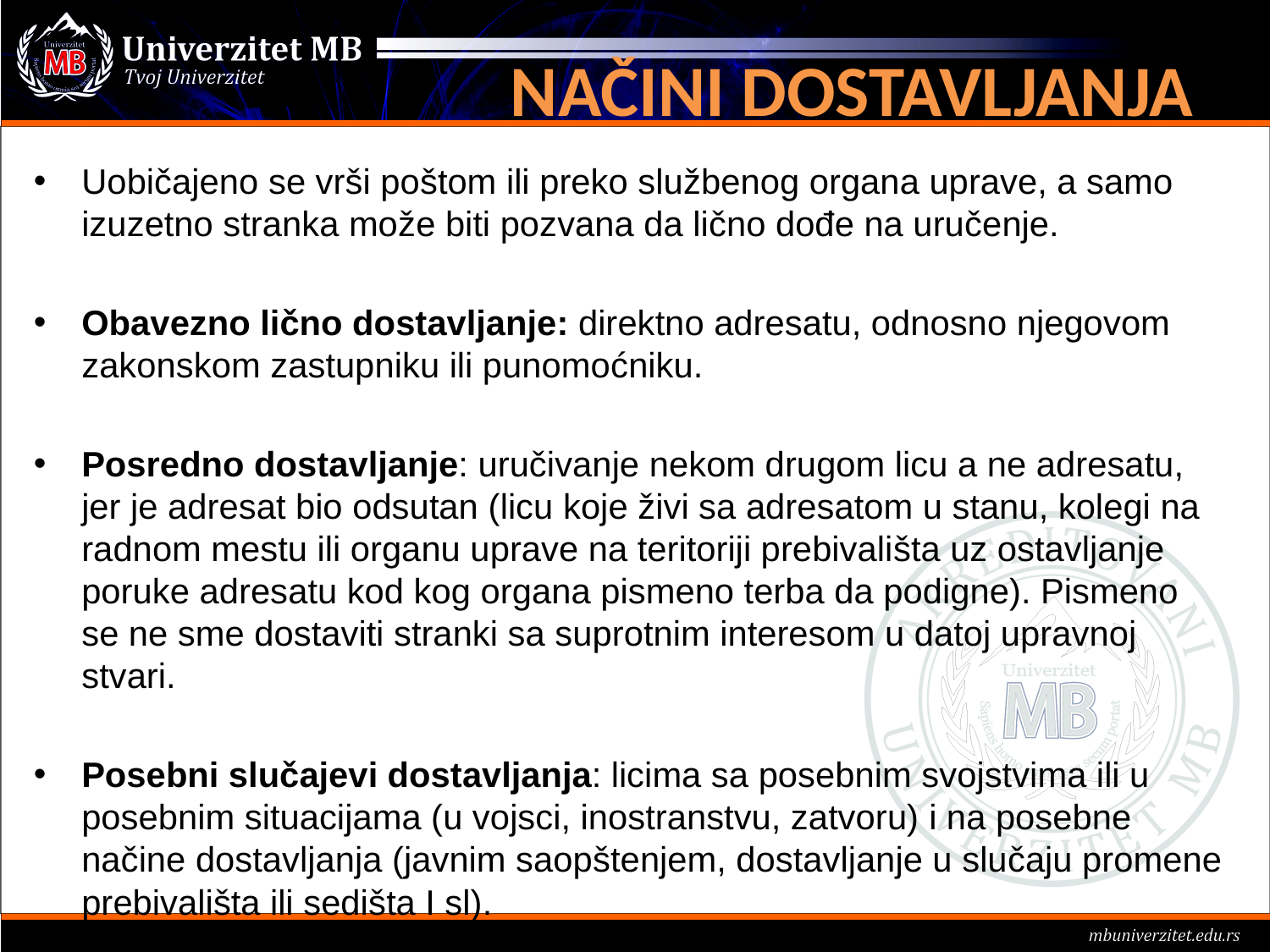

# NAČINI DOSTAVLJANJA
Uobičajeno se vrši poštom ili preko službenog organa uprave, a samo izuzetno stranka može biti pozvana da lično dođe na uručenje.

Obavezno lično dostavljanje: direktno adresatu, odnosno njegovom zakonskom zastupniku ili punomoćniku.

Posredno dostavljanje: uručivanje nekom drugom licu a ne adresatu, jer je adresat bio odsutan (licu koje živi sa adresatom u stanu, kolegi na radnom mestu ili organu uprave na teritoriji prebivališta uz ostavljanje poruke adresatu kod kog organa pismeno terba da podigne). Pismeno se ne sme dostaviti stranki sa suprotnim interesom u datoj upravnoj stvari.

Posebni slučajevi dostavljanja: licima sa posebnim svojstvima ili u posebnim situacijama (u vojsci, inostranstvu, zatvoru) i na posebne načine dostavljanja (javnim saopštenjem, dostavljanje u slučaju promene prebivališta ili sedišta I sl).